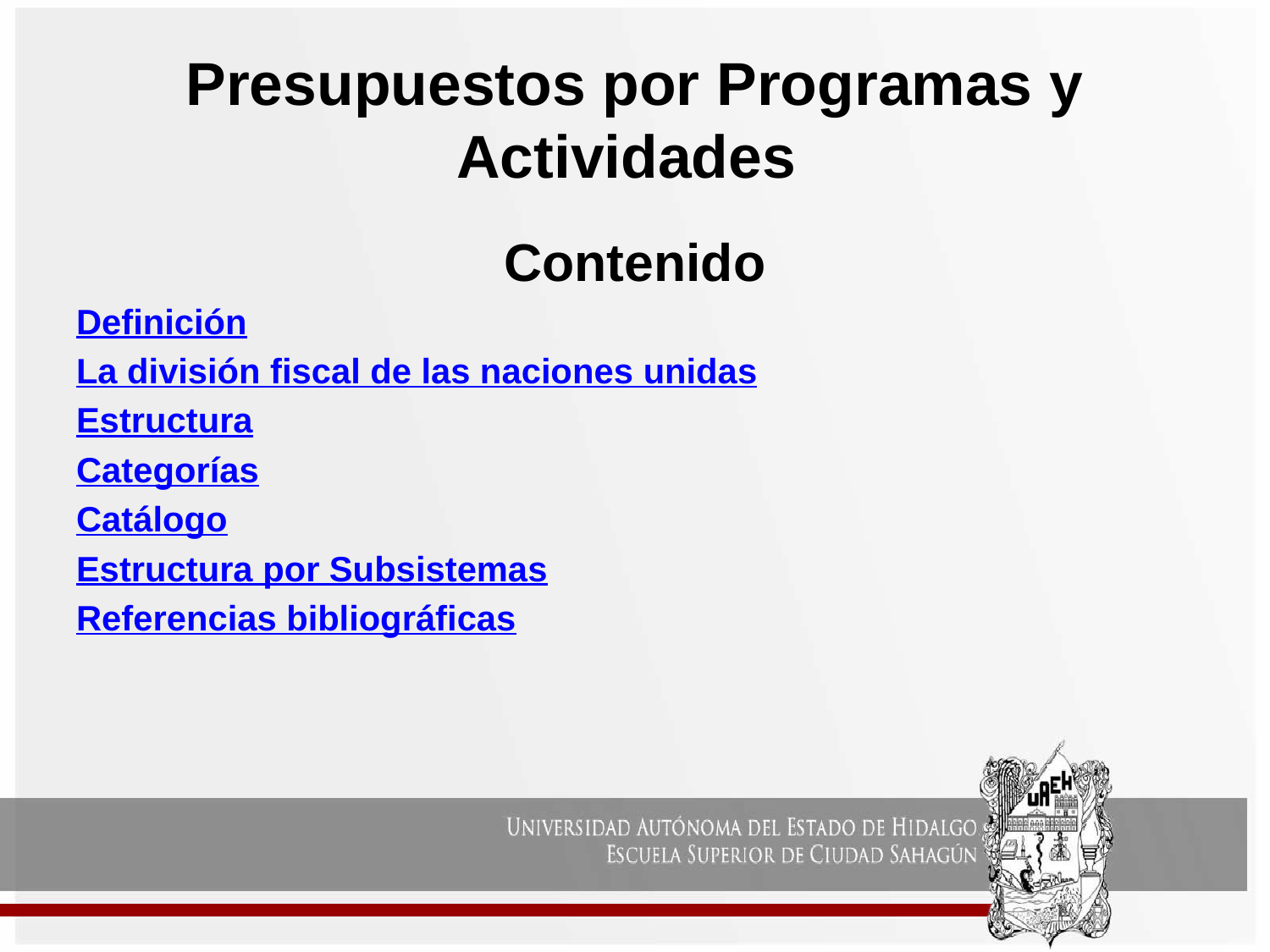

# Presupuestos por Programas y Actividades
Contenido
Definición
La división fiscal de las naciones unidas
Estructura
Categorías
Catálogo
Estructura por Subsistemas
Referencias bibliográficas